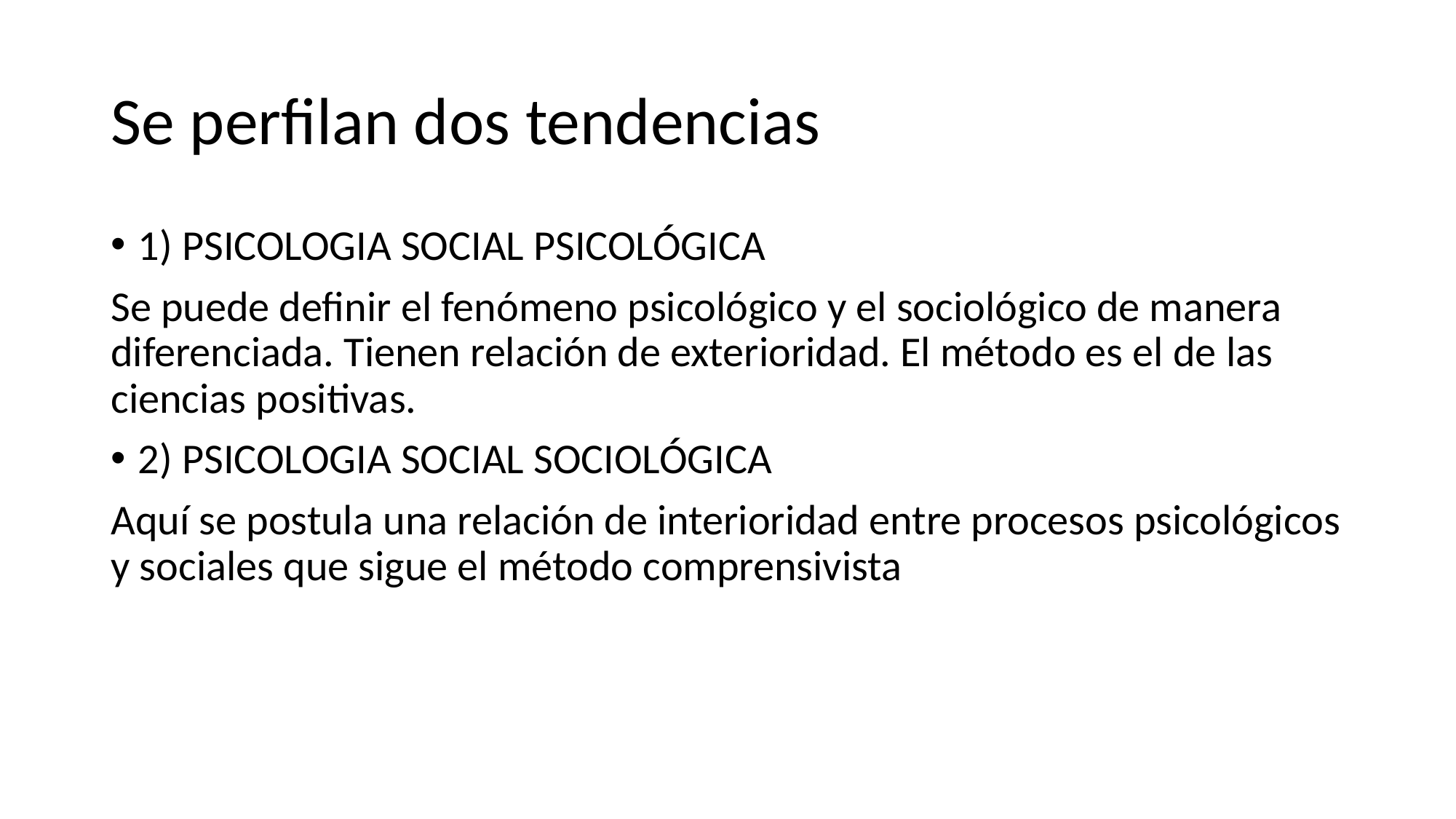

# Se perfilan dos tendencias
1) PSICOLOGIA SOCIAL PSICOLÓGICA
Se puede definir el fenómeno psicológico y el sociológico de manera diferenciada. Tienen relación de exterioridad. El método es el de las ciencias positivas.
2) PSICOLOGIA SOCIAL SOCIOLÓGICA
Aquí se postula una relación de interioridad entre procesos psicológicos y sociales que sigue el método comprensivista